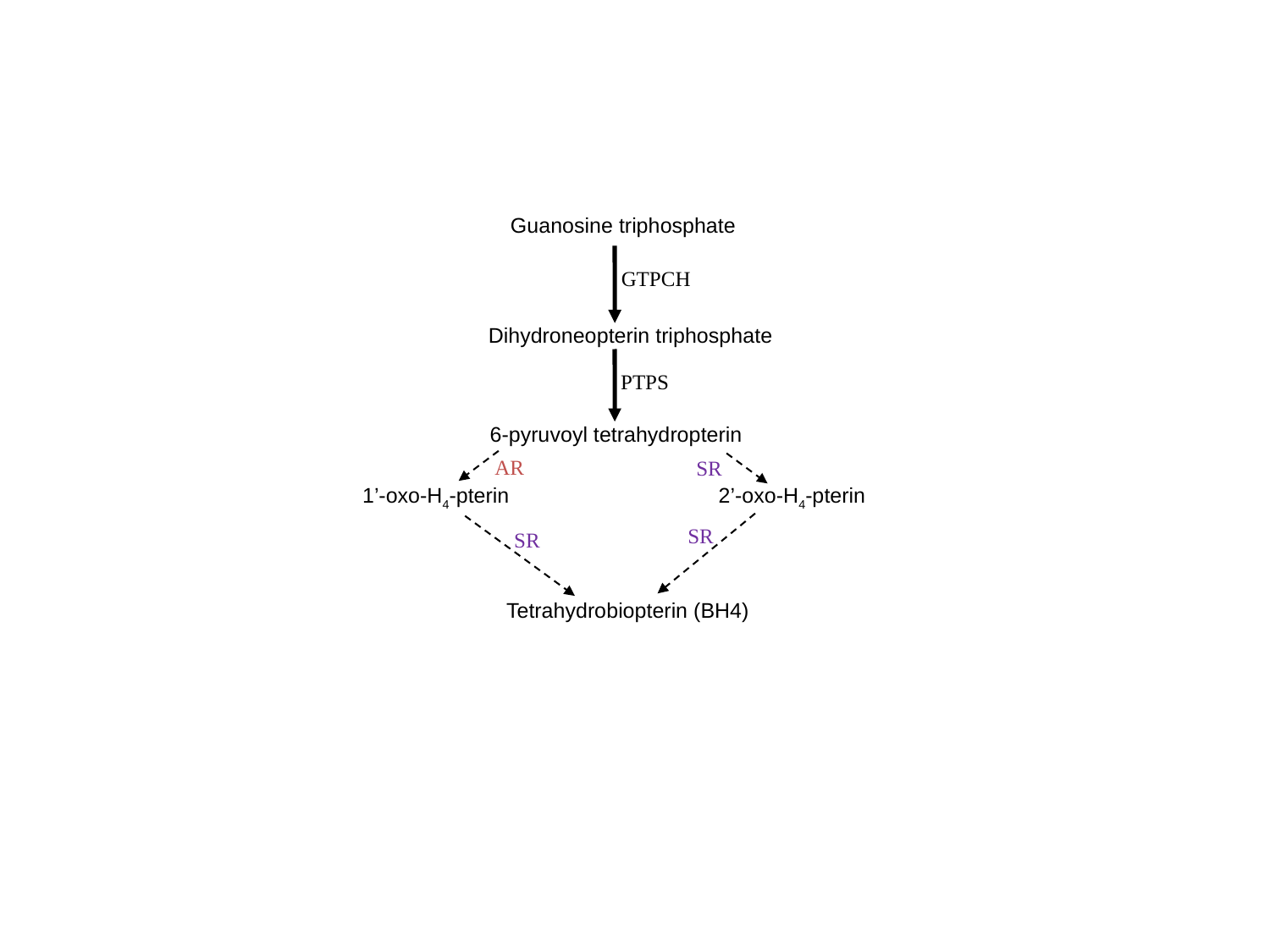

Guanosine triphosphate

GTPCH
Dihydroneopterin triphosphate

PTPS
6-pyruvoyl tetrahydropterin
AR
SR

1’-oxo-H4-pterin
2’-oxo-H4-pterin

SR
SR
Tetrahydrobiopterin (BH4)